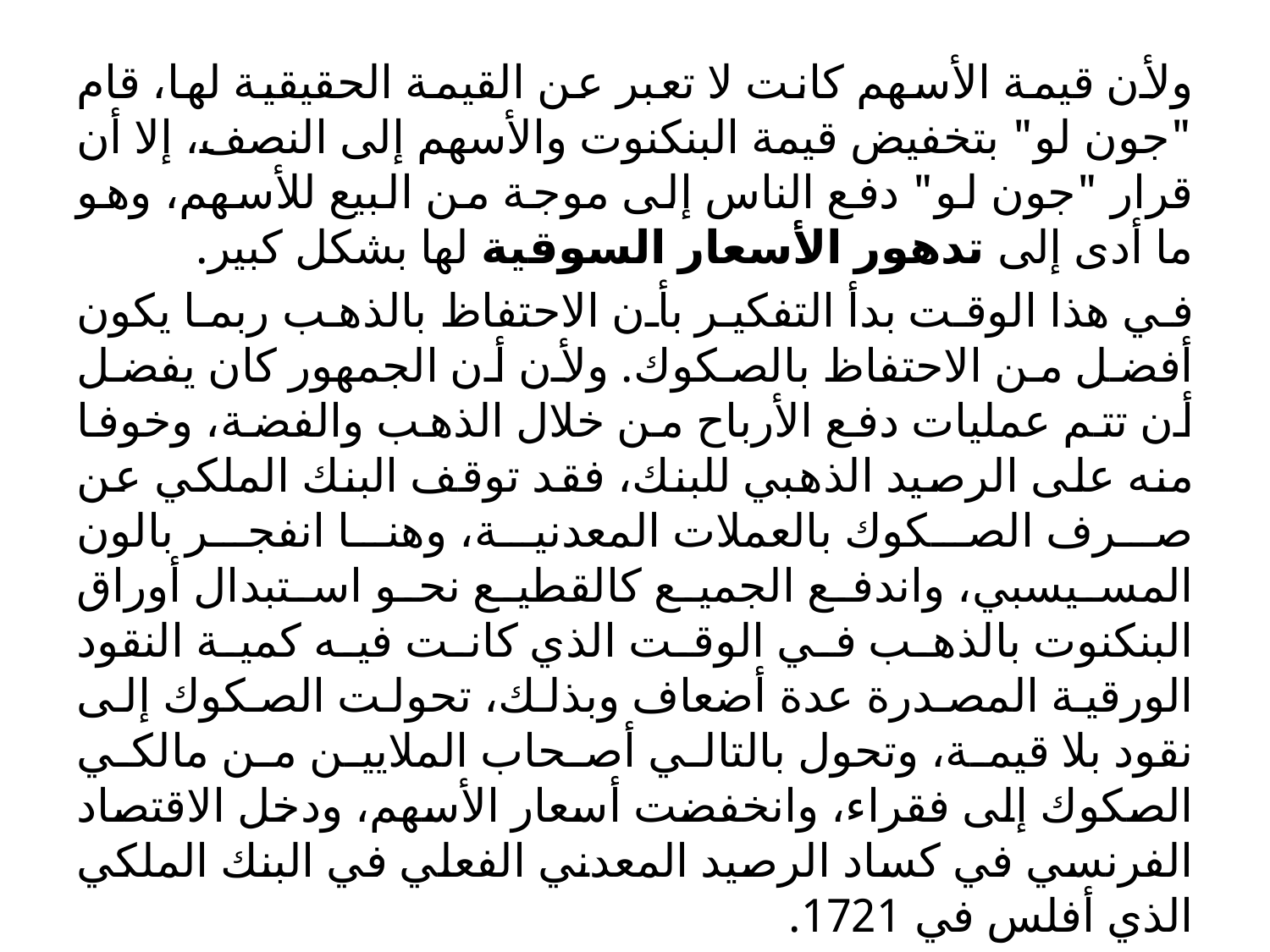

ولأن قيمة الأسهم كانت لا تعبر عن القيمة الحقيقية لها، قام "جون لو" بتخفيض قيمة البنكنوت والأسهم إلى النصف، إلا أن قرار "جون لو" دفع الناس إلى موجة من البيع للأسهم، وهو ما أدى إلى تدهور الأسعار السوقية لها بشكل كبير.
في هذا الوقت بدأ التفكير بأن الاحتفاظ بالذهب ربما يكون أفضل من الاحتفاظ بالصكوك. ولأن أن الجمهور كان يفضل أن تتم عمليات دفع الأرباح من خلال الذهب والفضة، وخوفا منه على الرصيد الذهبي للبنك، فقد توقف البنك الملكي عن صرف الصكوك بالعملات المعدنية، وهنا انفجر بالون المسيسبي، واندفع الجميع كالقطيع نحو استبدال أوراق البنكنوت بالذهب في الوقت الذي كانت فيه كمية النقود الورقية المصدرة عدة أضعاف وبذلك، تحولت الصكوك إلى نقود بلا قيمة، وتحول بالتالي أصحاب الملايين من مالكي الصكوك إلى فقراء، وانخفضت أسعار الأسهم، ودخل الاقتصاد الفرنسي في كساد الرصيد المعدني الفعلي في البنك الملكي الذي أفلس في 1721.